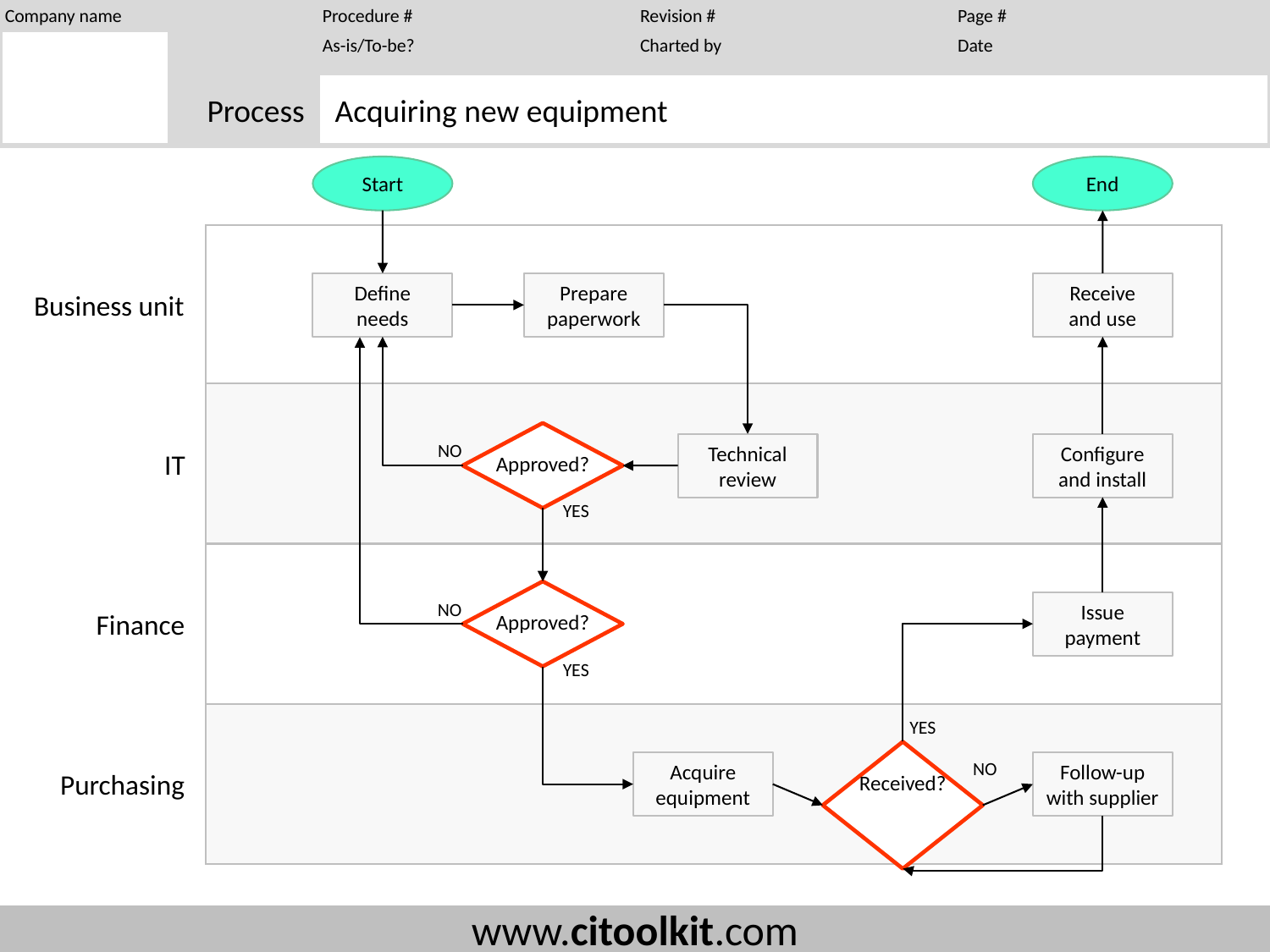

Acquiring new equipment
Start
End
Define
needs
Prepare
paperwork
Receive
and use

Approved?
NO
Technical
review
Configure
and install
YES

Approved?
Issue
payment
NO
YES
YES
Specs.
Met?
Received?
NO
Acquire
equipment
Follow-up with supplier

Business unit
IT
Finance
Purchasing